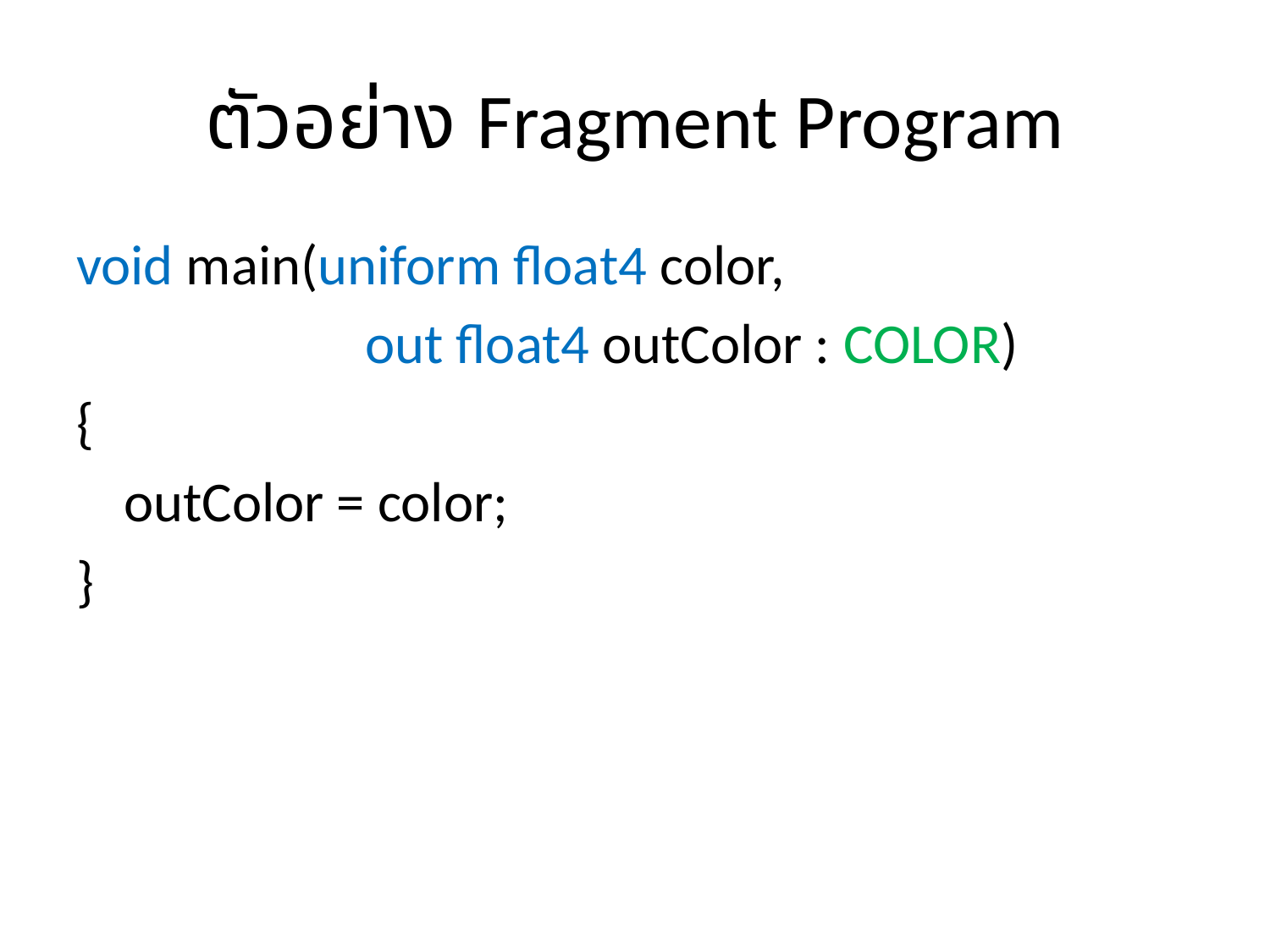

# ตัวอย่าง Fragment Program
void main(uniform float4 color,
		         out float4 outColor : COLOR)
{
	outColor = color;
}